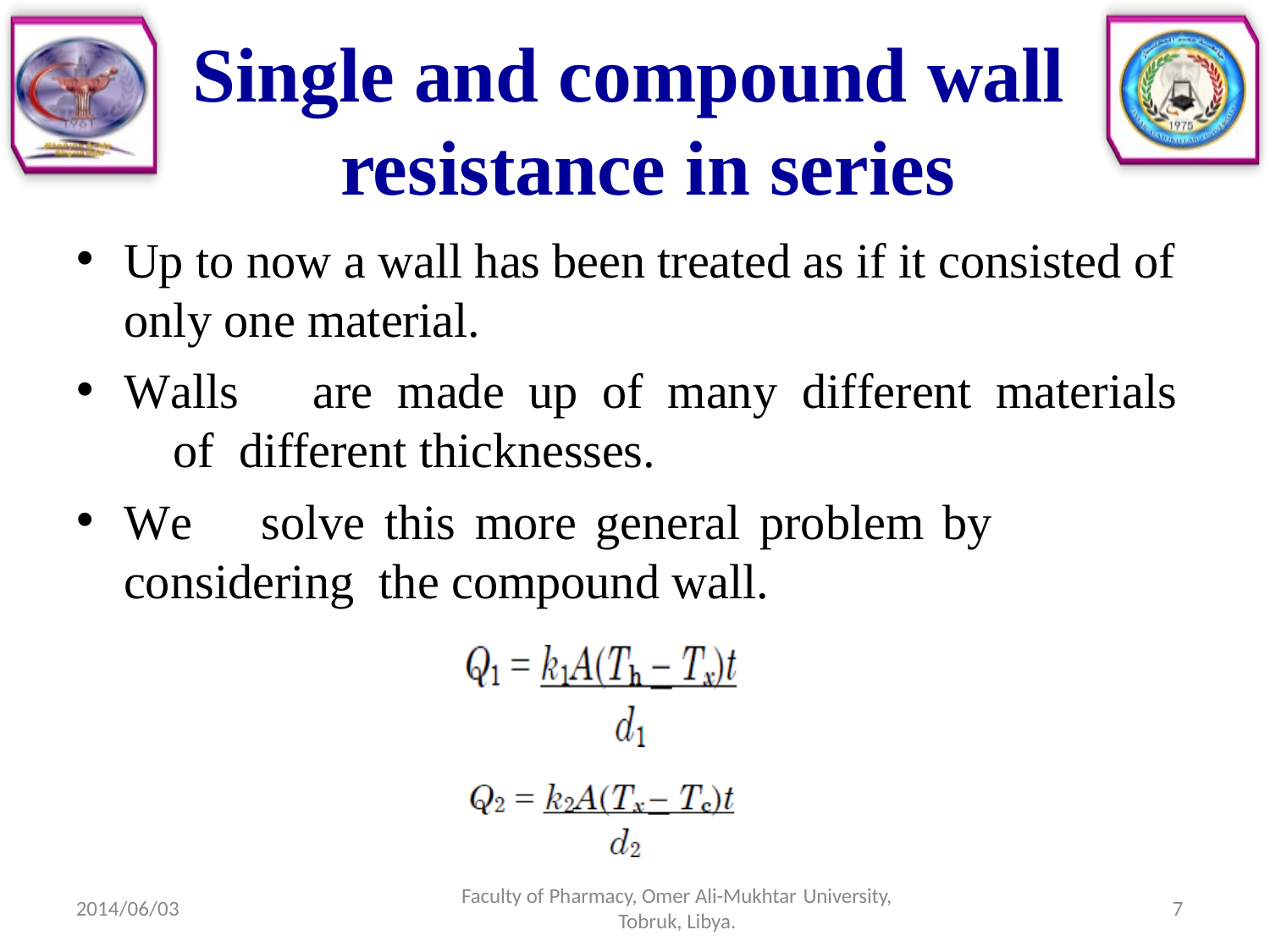

# Single and compound wall  resistance in series
Up to now a wall has been treated as if it consisted of  only one material.
Walls	are	made	up	of	many	different	materials	of  different thicknesses.
We	solve	this	more	general	problem	by	considering  the compound wall.

Faculty of Pharmacy, Omer Ali-Mukhtar University,
Tobruk, Libya.
7
2014/06/03